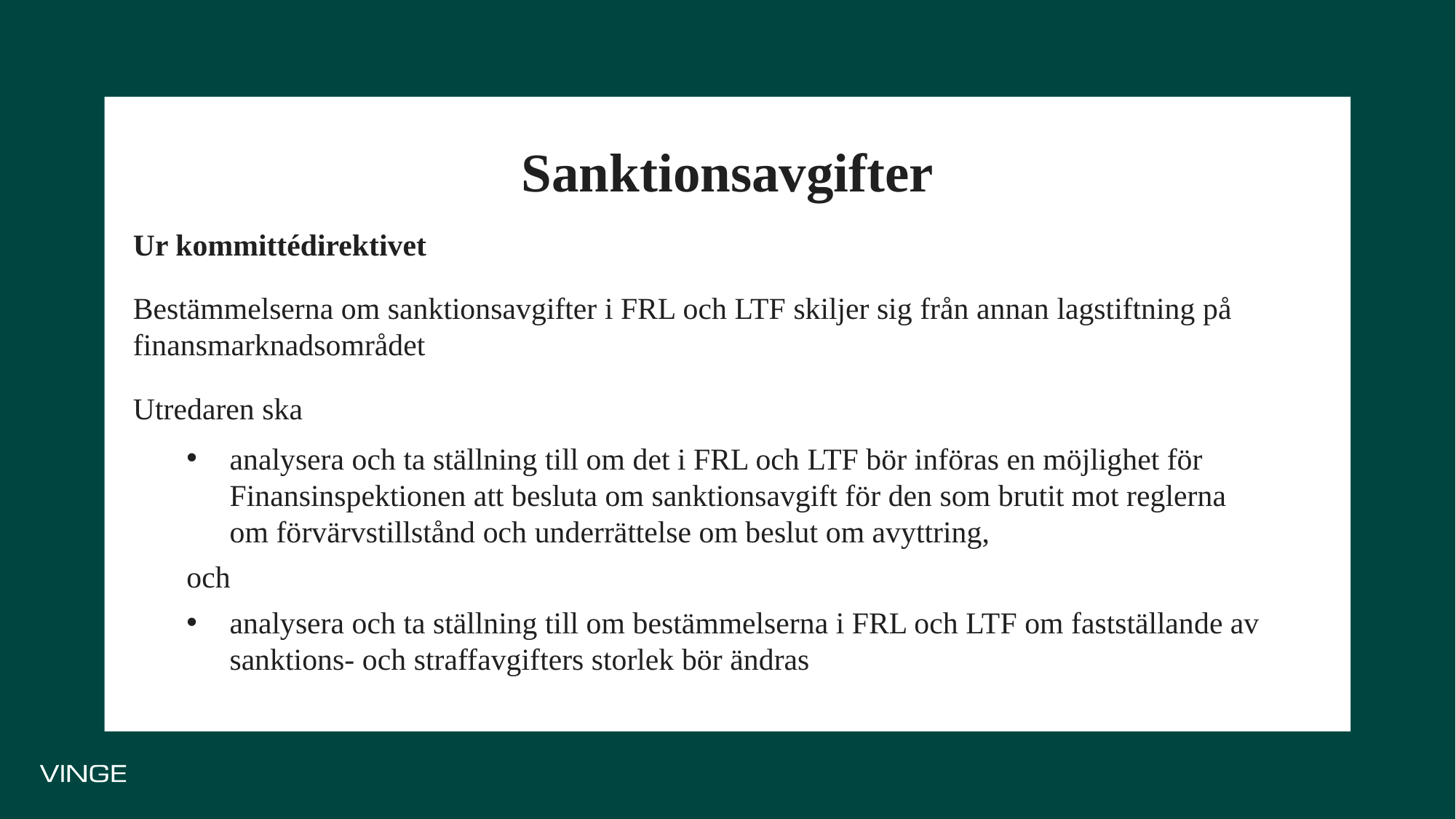

# Sanktionsavgifter
Ur kommittédirektivet
Bestämmelserna om sanktionsavgifter i FRL och LTF skiljer sig från annan lagstiftning på finansmarknadsområdet
Utredaren ska
analysera och ta ställning till om det i FRL och LTF bör införas en möjlighet för Finansinspektionen att besluta om sanktionsavgift för den som brutit mot reglerna om förvärvstillstånd och underrättelse om beslut om avyttring,
och
analysera och ta ställning till om bestämmelserna i FRL och LTF om fastställande av sanktions- och straffavgifters storlek bör ändras